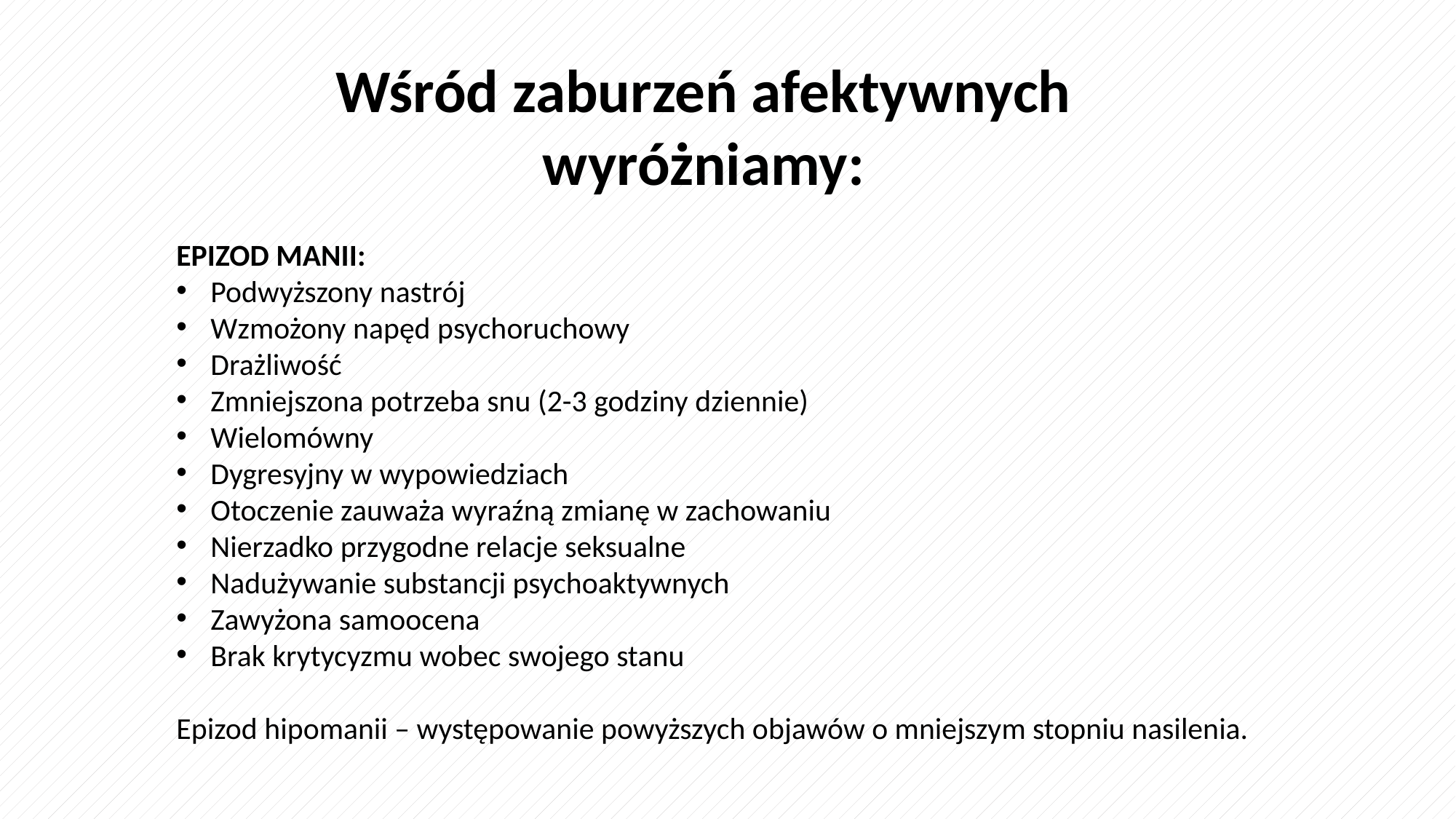

Wśród zaburzeń afektywnych wyróżniamy:
EPIZOD MANII:
Podwyższony nastrój
Wzmożony napęd psychoruchowy
Drażliwość
Zmniejszona potrzeba snu (2-3 godziny dziennie)
Wielomówny
Dygresyjny w wypowiedziach
Otoczenie zauważa wyraźną zmianę w zachowaniu
Nierzadko przygodne relacje seksualne
Nadużywanie substancji psychoaktywnych
Zawyżona samoocena
Brak krytycyzmu wobec swojego stanu

Epizod hipomanii – występowanie powyższych objawów o mniejszym stopniu nasilenia.